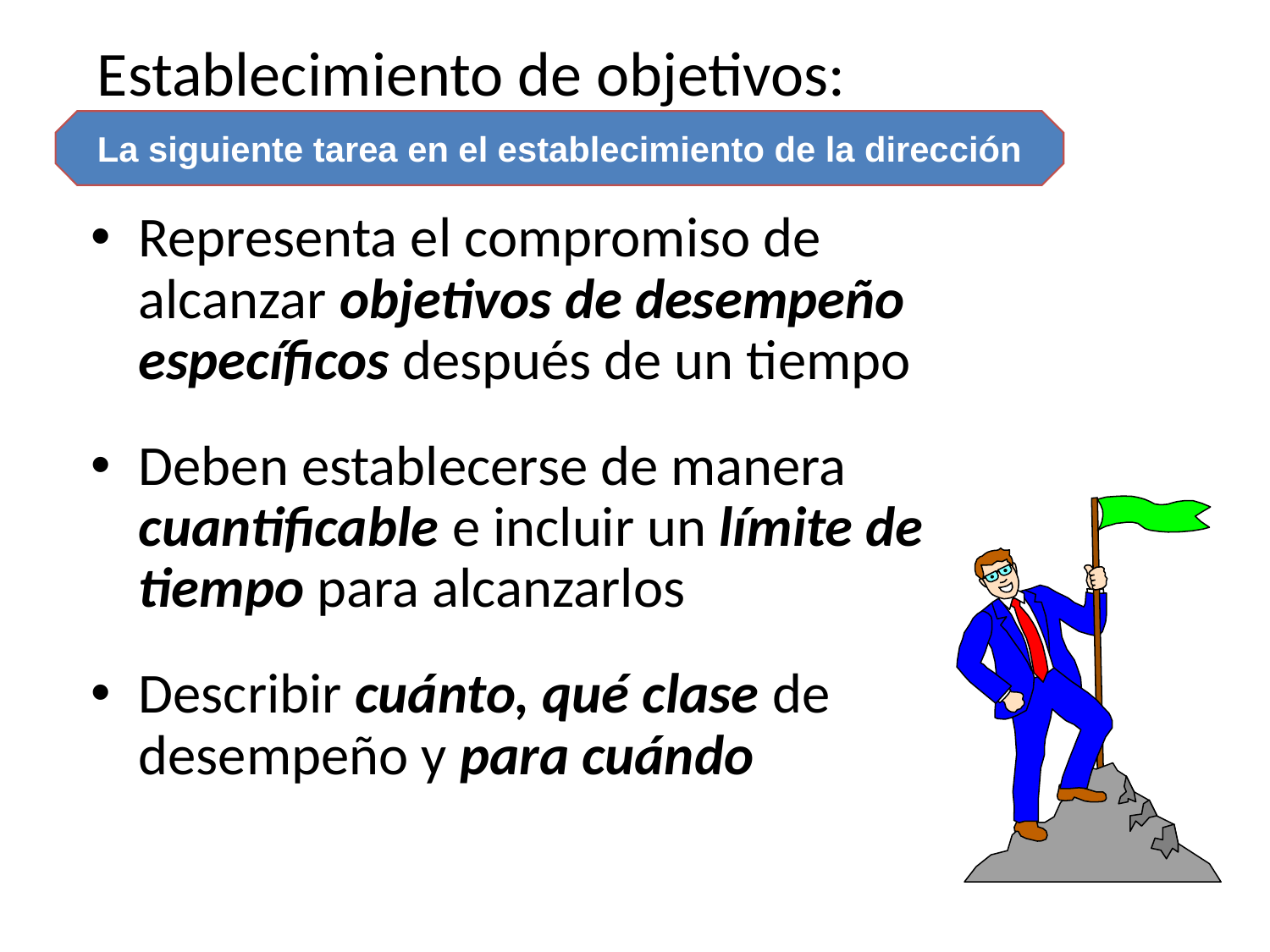

# Establecimiento de objetivos:
La siguiente tarea en el establecimiento de la dirección
Representa el compromiso de alcanzar objetivos de desempeño específicos después de un tiempo
Deben establecerse de manera cuantificable e incluir un límite de tiempo para alcanzarlos
Describir cuánto, qué clase de desempeño y para cuándo